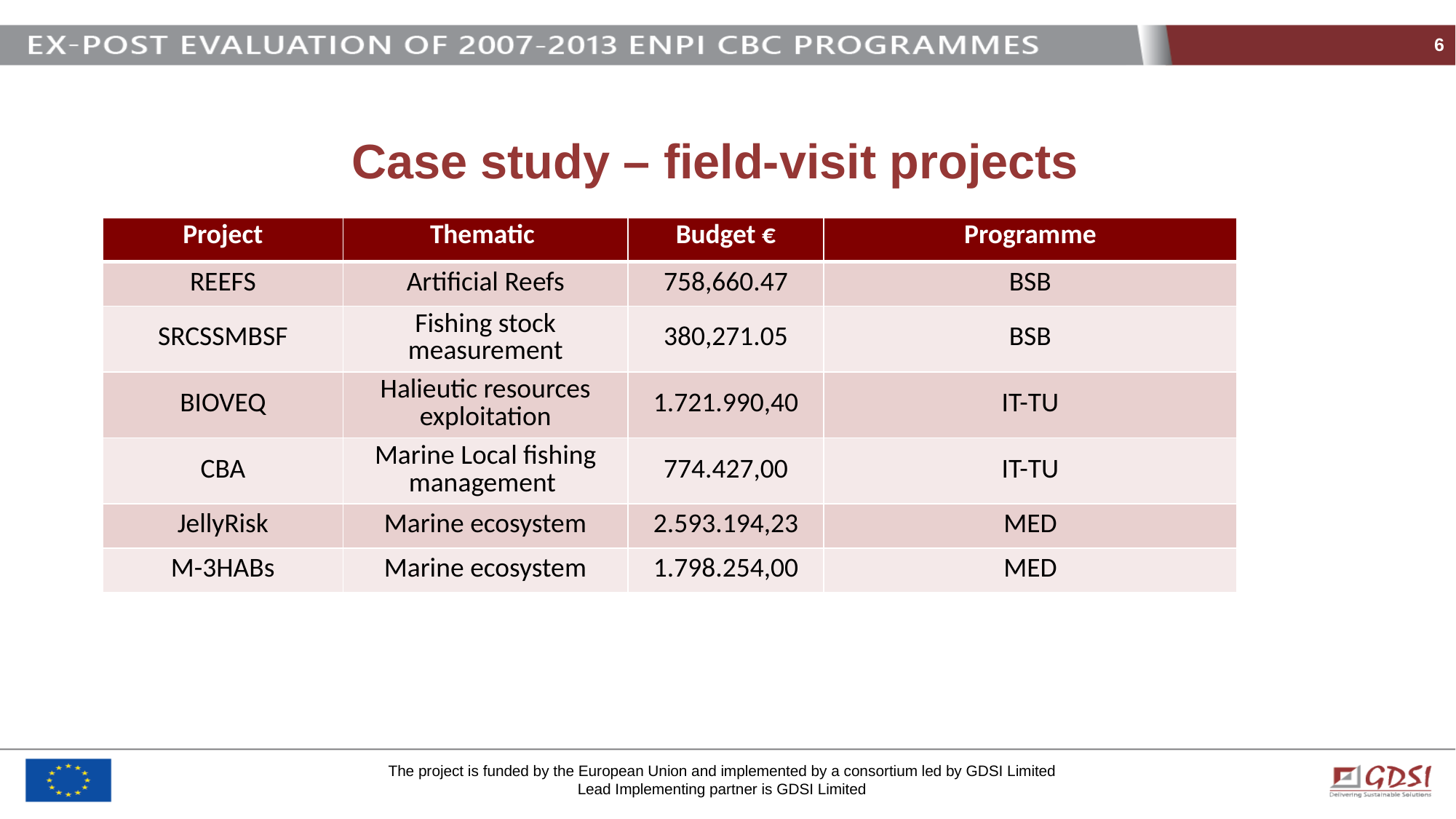

6
# Case study – field-visit projects
| Project | Thematic | Budget € | Programme |
| --- | --- | --- | --- |
| REEFS | Artificial Reefs | 758,660.47 | BSB |
| SRCSSMBSF | Fishing stock measurement | 380,271.05 | BSB |
| BIOVEQ | Halieutic resources exploitation | 1.721.990,40 | IT-TU |
| CBA | Marine Local fishing management | 774.427,00 | IT-TU |
| JellyRisk | Marine ecosystem | 2.593.194,23 | MED |
| M-3HABs | Marine ecosystem | 1.798.254,00 | MED |
The project is funded by the European Union and implemented by a consortium led by GDSI Limited
Lead Implementing partner is GDSI Limited